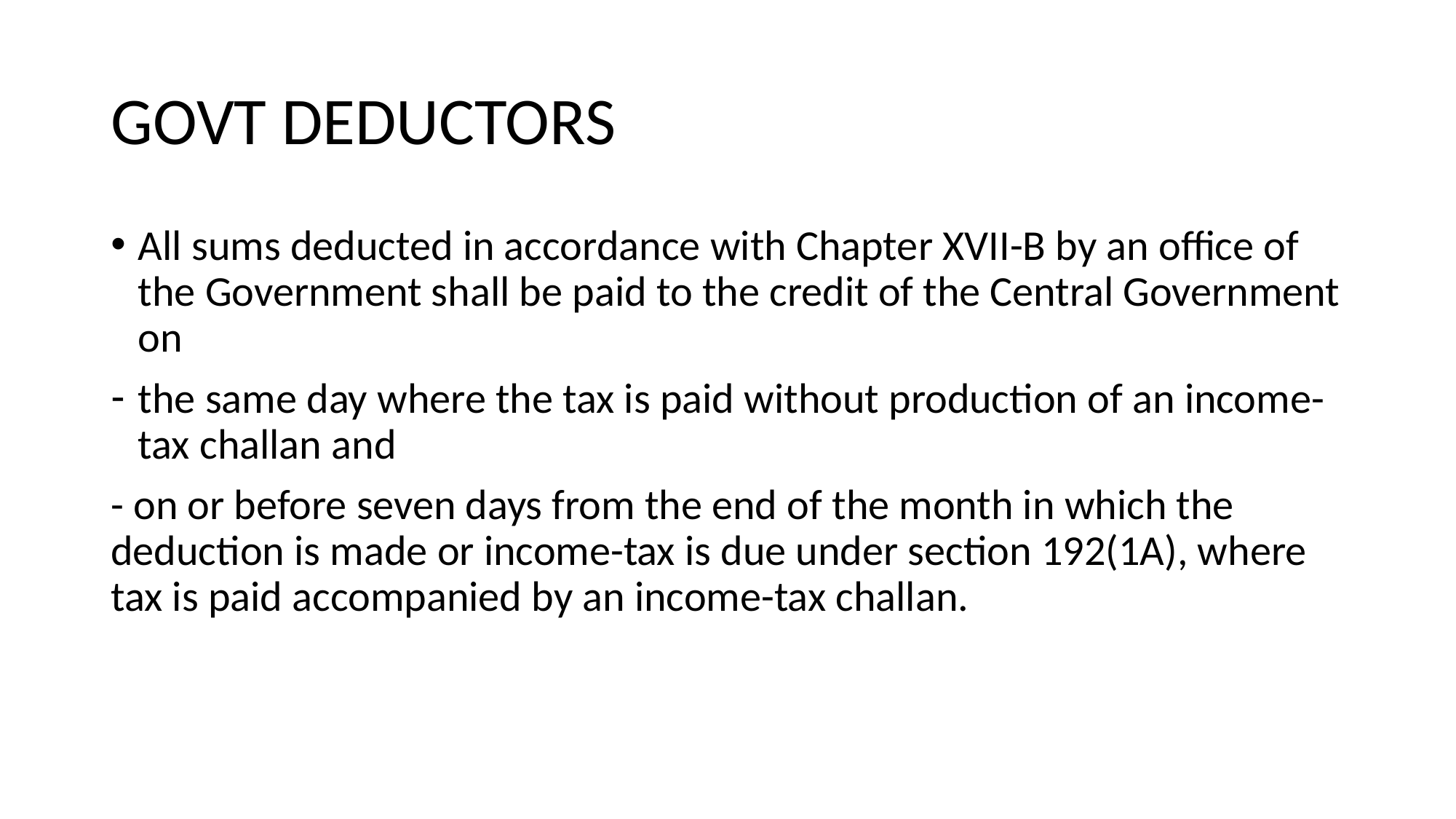

# GOVT DEDUCTORS
All sums deducted in accordance with Chapter XVII-B by an office of the Government shall be paid to the credit of the Central Government on
the same day where the tax is paid without production of an income-tax challan and
- on or before seven days from the end of the month in which the deduction is made or income-tax is due under section 192(1A), where tax is paid accompanied by an income-tax challan.